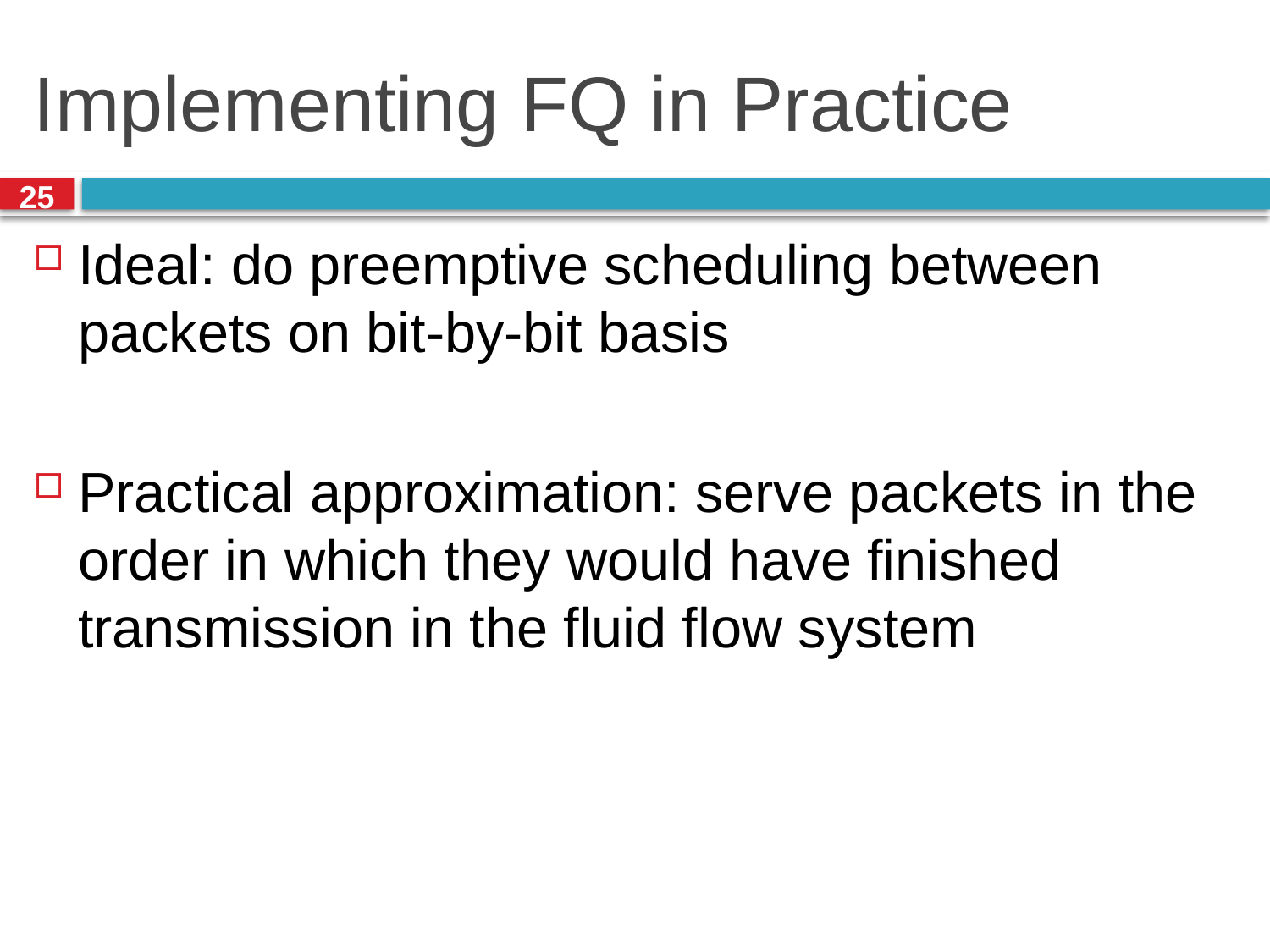

# Implementing FQ in Practice
25
Ideal: do preemptive scheduling between packets on bit-by-bit basis

Practical approximation: serve packets in the order in which they would have finished transmission in the fluid flow system